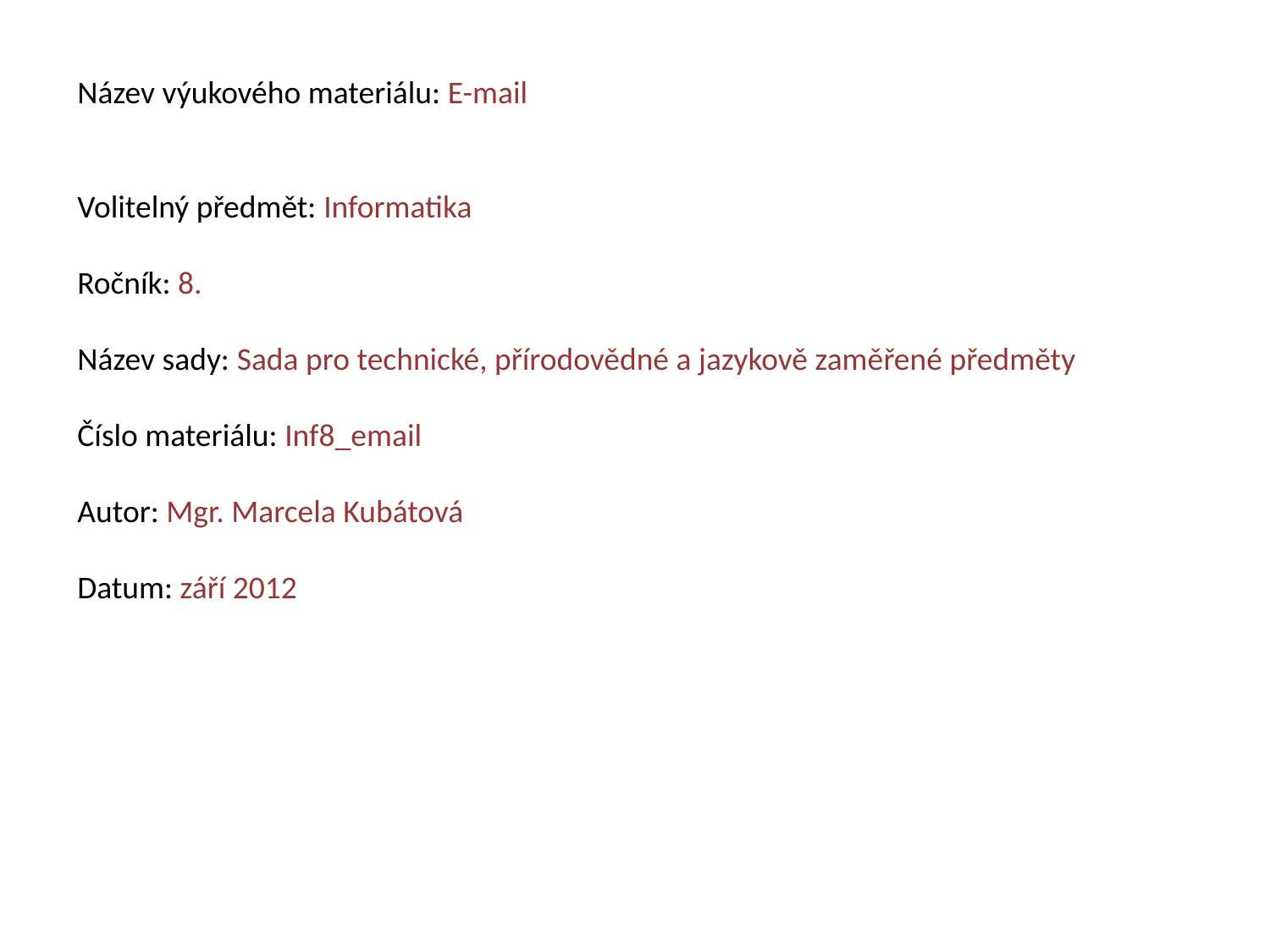

Název výukového materiálu: E-mail

Volitelný předmět: Informatika

Ročník: 8.

Název sady: Sada pro technické, přírodovědné a jazykově zaměřené předměty

Číslo materiálu: Inf8_email

Autor: Mgr. Marcela Kubátová

Datum: září 2012